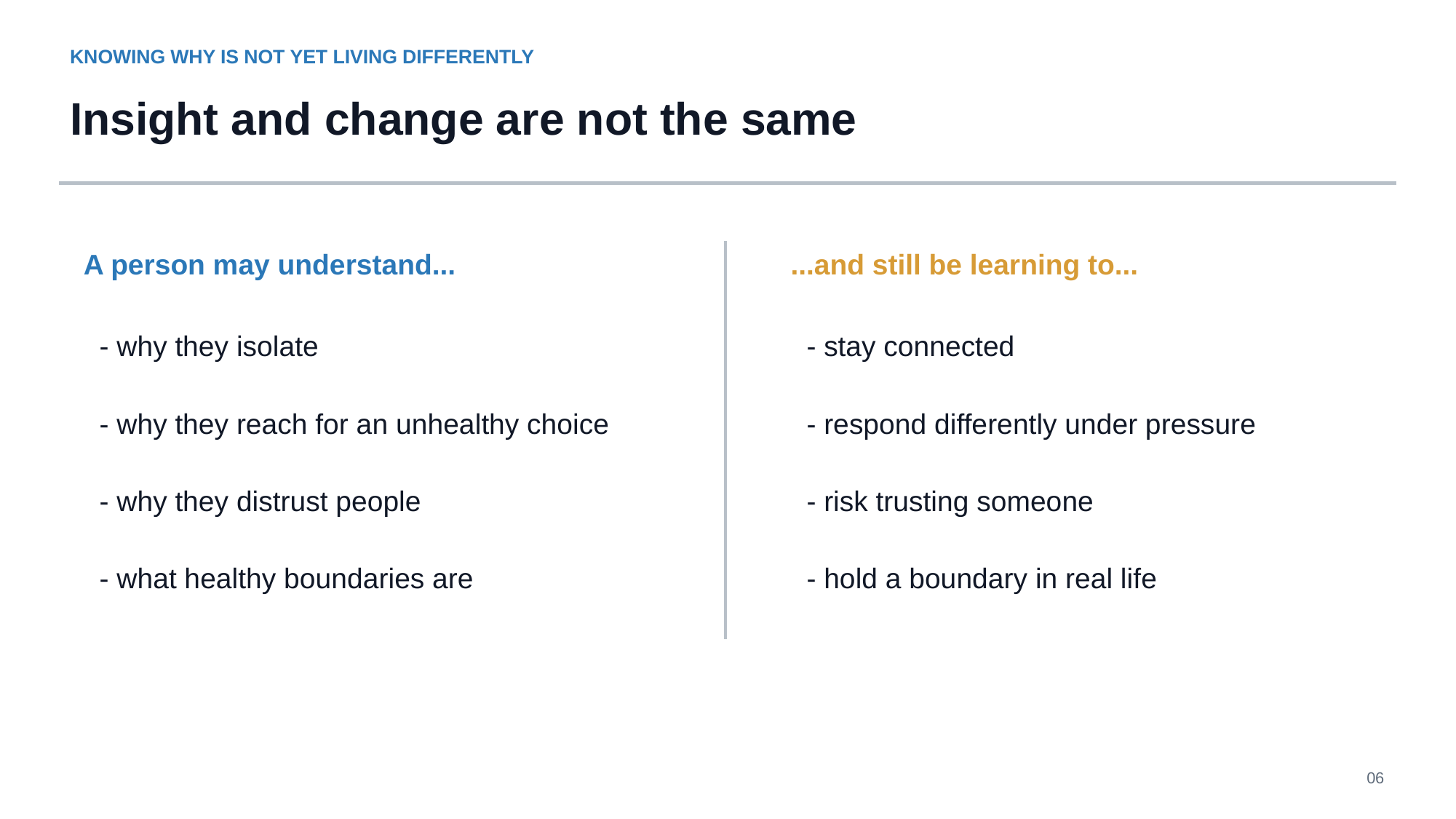

KNOWING WHY IS NOT YET LIVING DIFFERENTLY
Insight and change are not the same

A person may understand...

...and still be learning to...
- why they isolate
- stay connected
- why they reach for an unhealthy choice

- respond differently under pressure
- why they distrust people
- risk trusting someone
- what healthy boundaries are
- hold a boundary in real life
06